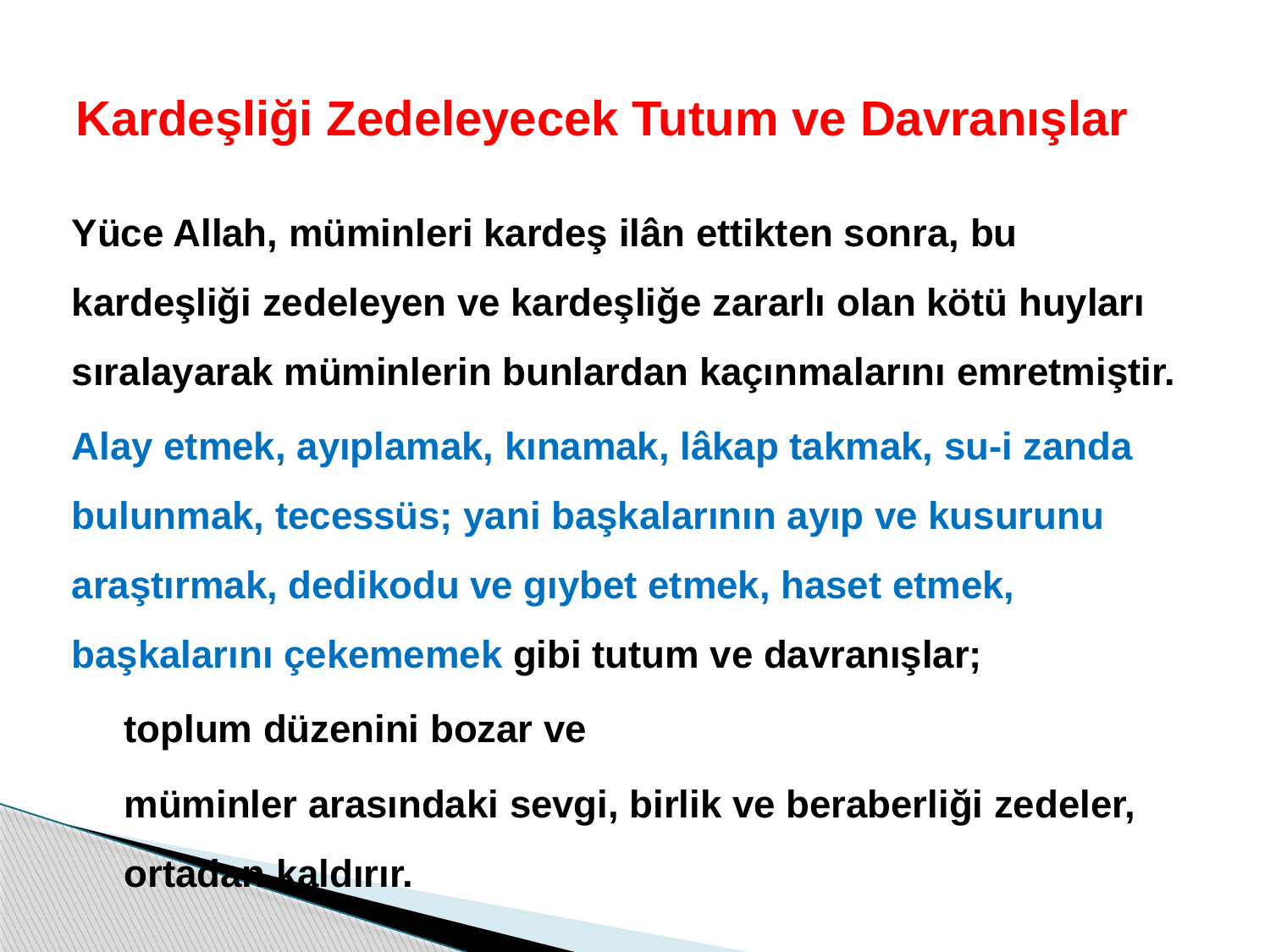

# Kardeşliği Zedeleyecek Tutum ve Davranışlar
Yüce Allah, müminleri kardeş ilân ettikten sonra, bu kardeşliği zedeleyen ve kardeşliğe zararlı olan kötü huyları sıralayarak müminlerin bunlardan kaçınmalarını emretmiştir.
Alay etmek, ayıplamak, kınamak, lâkap takmak, su-i zanda bulunmak, tecessüs; yani başkalarının ayıp ve kusurunu araştırmak, dedikodu ve gıybet etmek, haset etmek, başkalarını çekememek gibi tutum ve davranışlar;
toplum düzenini bozar ve
müminler arasındaki sevgi, birlik ve beraberliği zedeler, ortadan kaldırır.